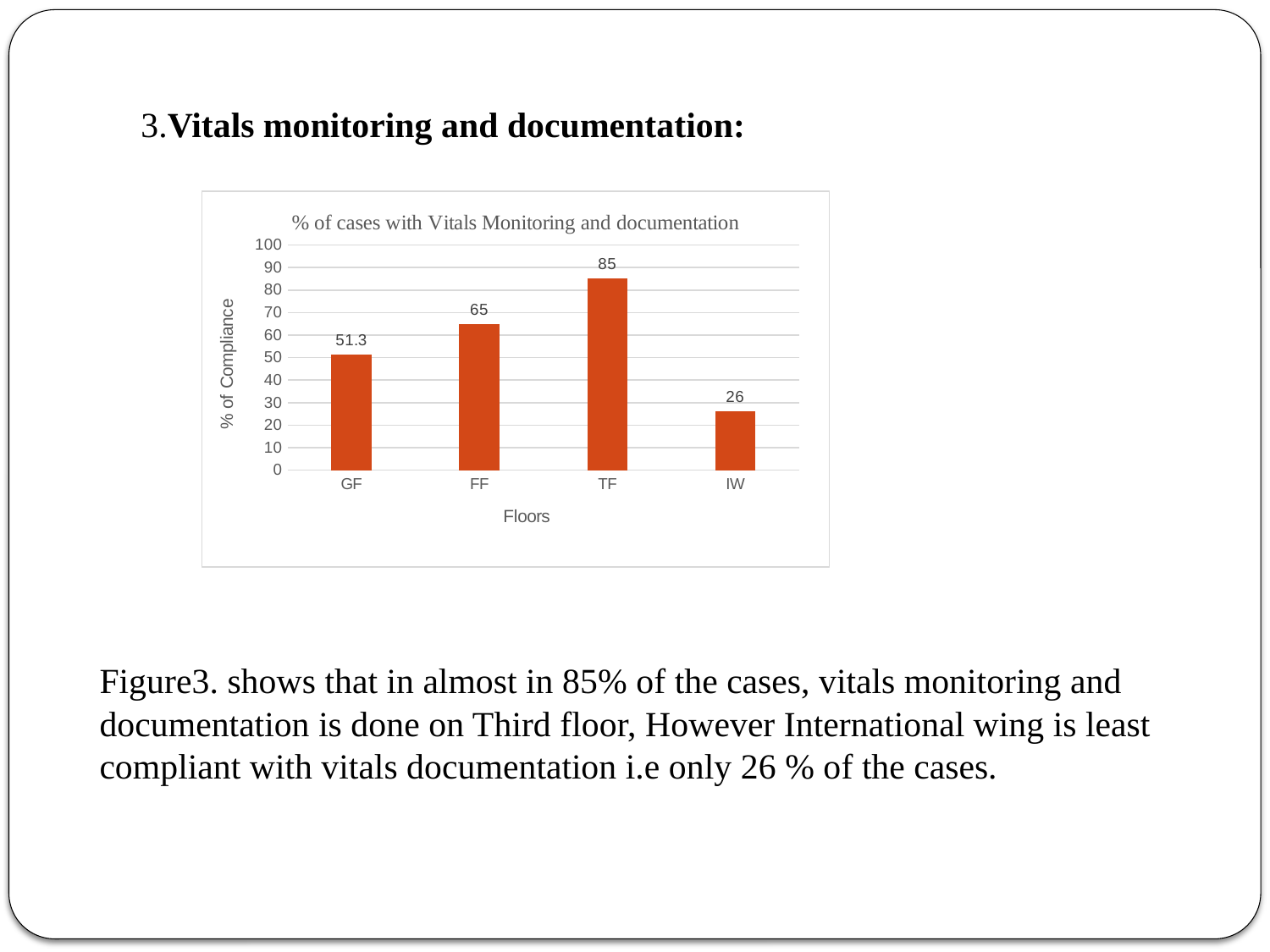

3.Vitals monitoring and documentation:

### Chart: % of cases with Vitals Monitoring and documentation

| Category | Compliant |
|---|---|
| GF | 51.3 |
| FF | 65.0 |
| TF | 85.0 |
| IW | 26.0 |
Figure3. shows that in almost in 85% of the cases, vitals monitoring and
documentation is done on Third floor, However International wing is least
compliant with vitals documentation i.e only 26 % of the cases.